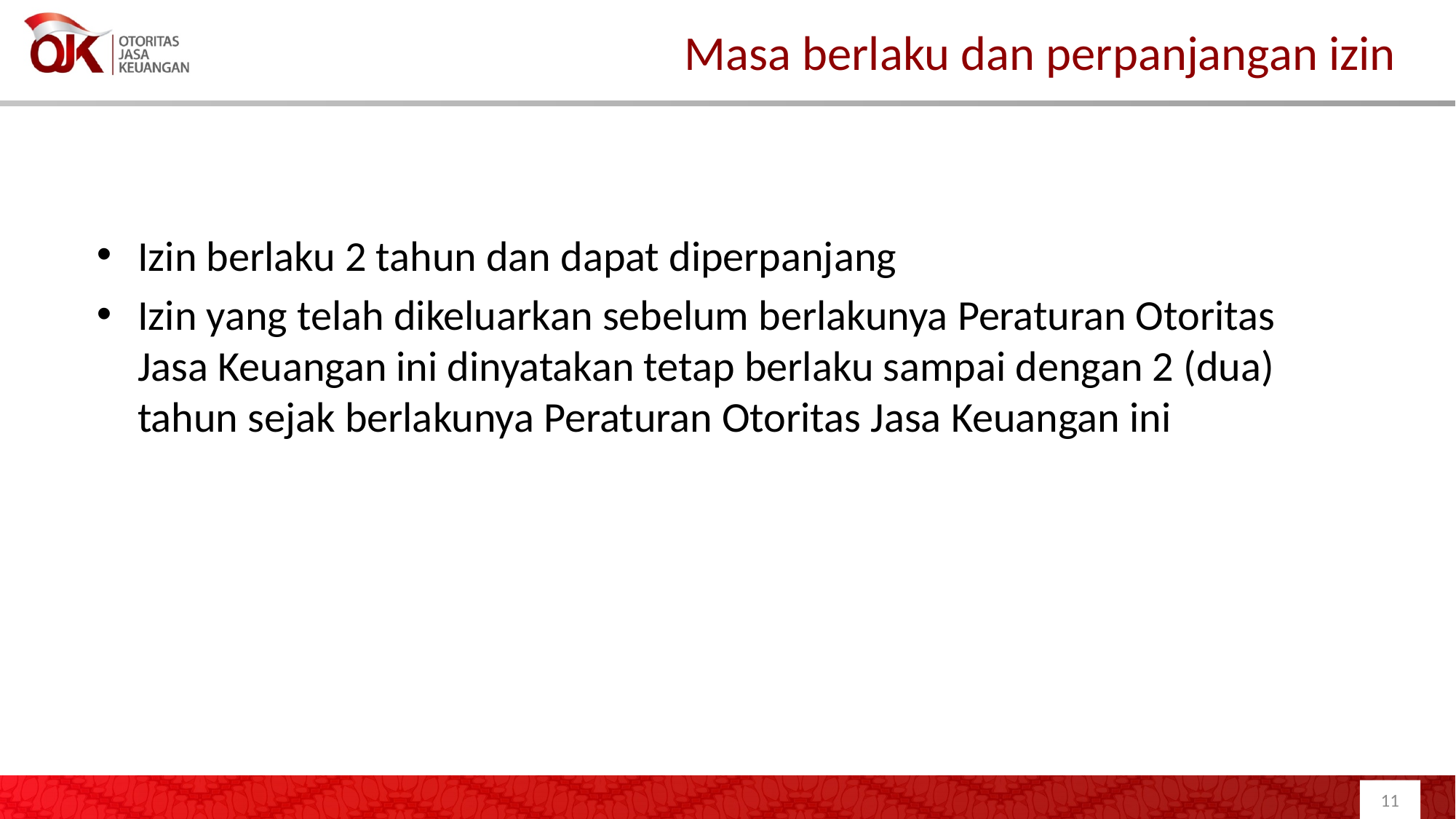

# Masa berlaku dan perpanjangan izin
Izin berlaku 2 tahun dan dapat diperpanjang
Izin yang telah dikeluarkan sebelum berlakunya Peraturan Otoritas Jasa Keuangan ini dinyatakan tetap berlaku sampai dengan 2 (dua) tahun sejak berlakunya Peraturan Otoritas Jasa Keuangan ini
11